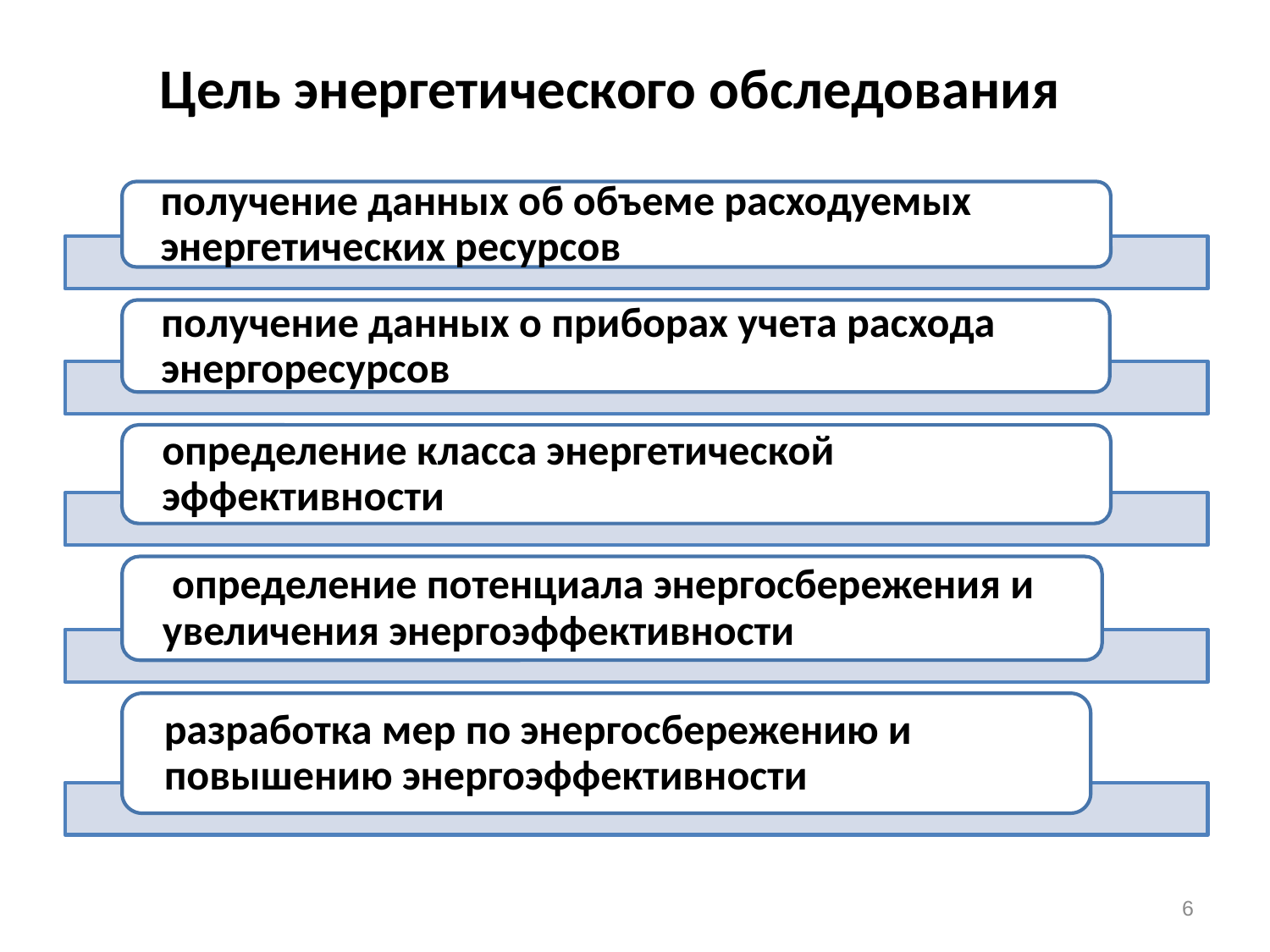

# Цель энергетического обследования
получение данных об объеме расходуемых энергетических ресурсов
получение данных о приборах учета расхода энергоресурсов
определение класса энергетической эффективности
 определение потенциала энергосбережения и увеличения энергоэффективности
разработка мер по энергосбережению и повышению энергоэффективности
6